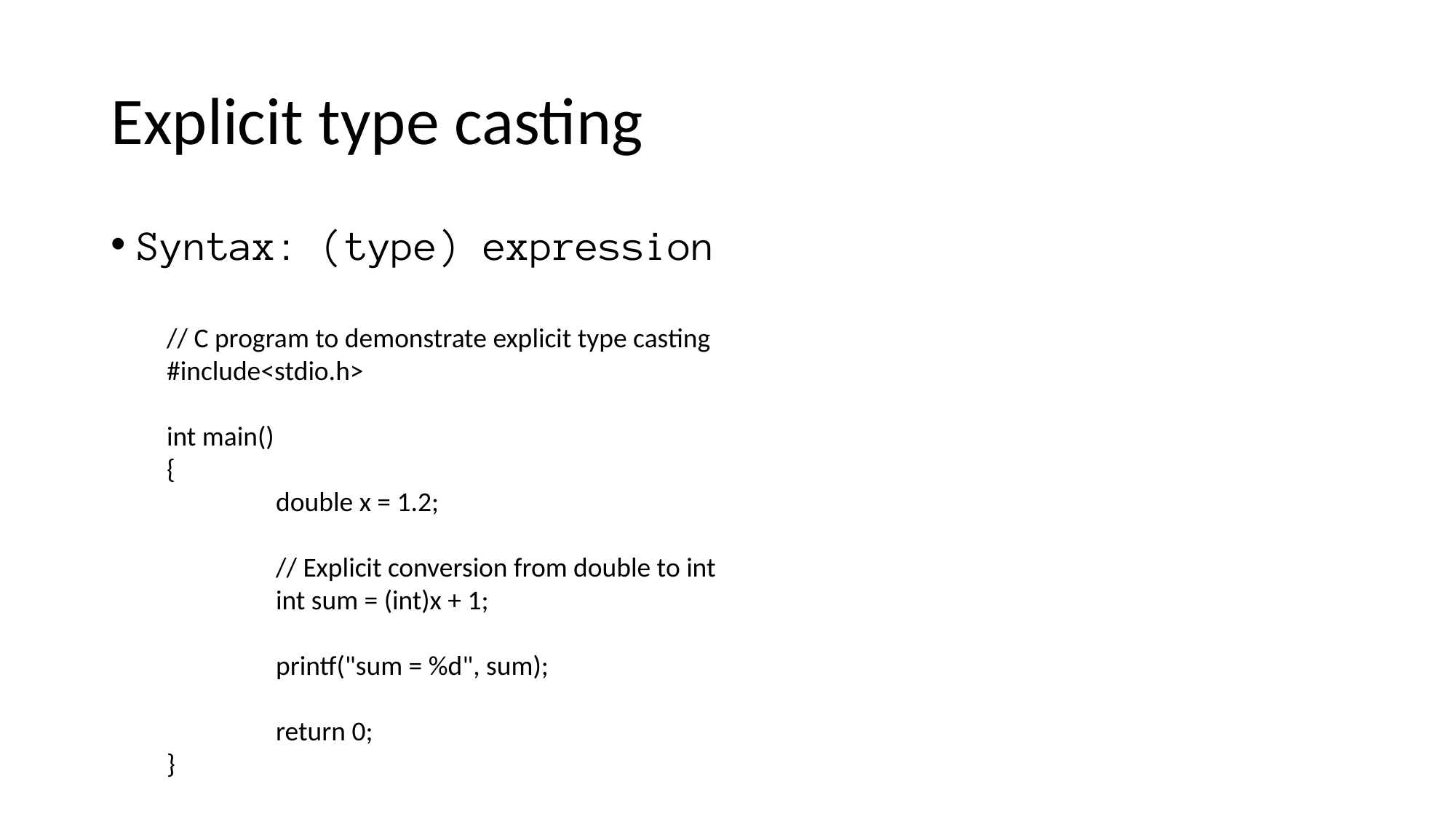

# Explicit type casting
Syntax: (type) expression

// C program to demonstrate explicit type casting
#include<stdio.h>

int main()
{
	double x = 1.2;

	// Explicit conversion from double to int
	int sum = (int)x + 1;

	printf("sum = %d", sum);

	return 0;
}